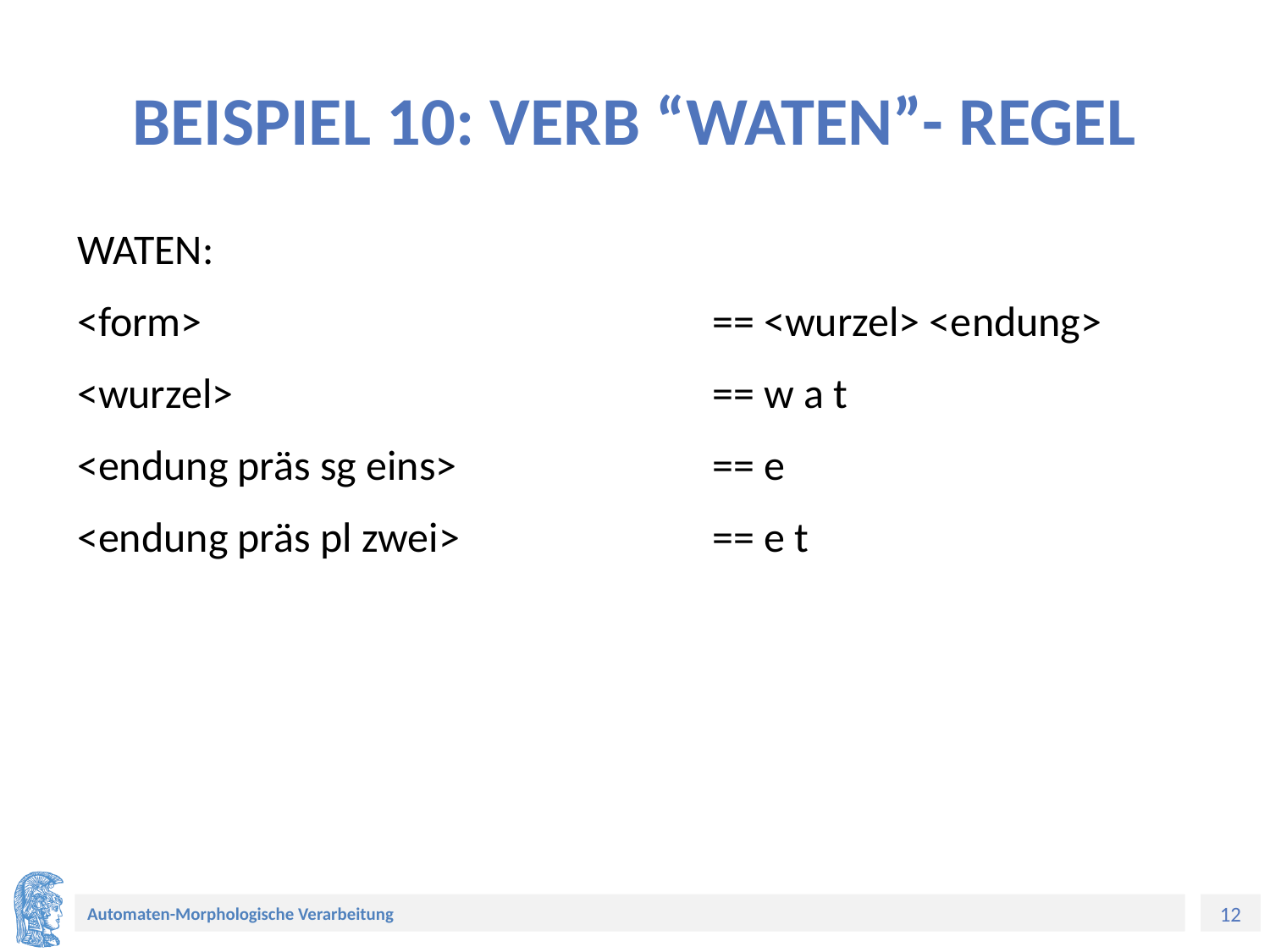

# BEISPIEL 10: VERB “WATEN”- REGEL
WATEN:
<form>					== <wurzel> <endung>
<wurzel>				== w a t
<endung präs sg eins>			== e
<endung präs pl zwei>		== e t